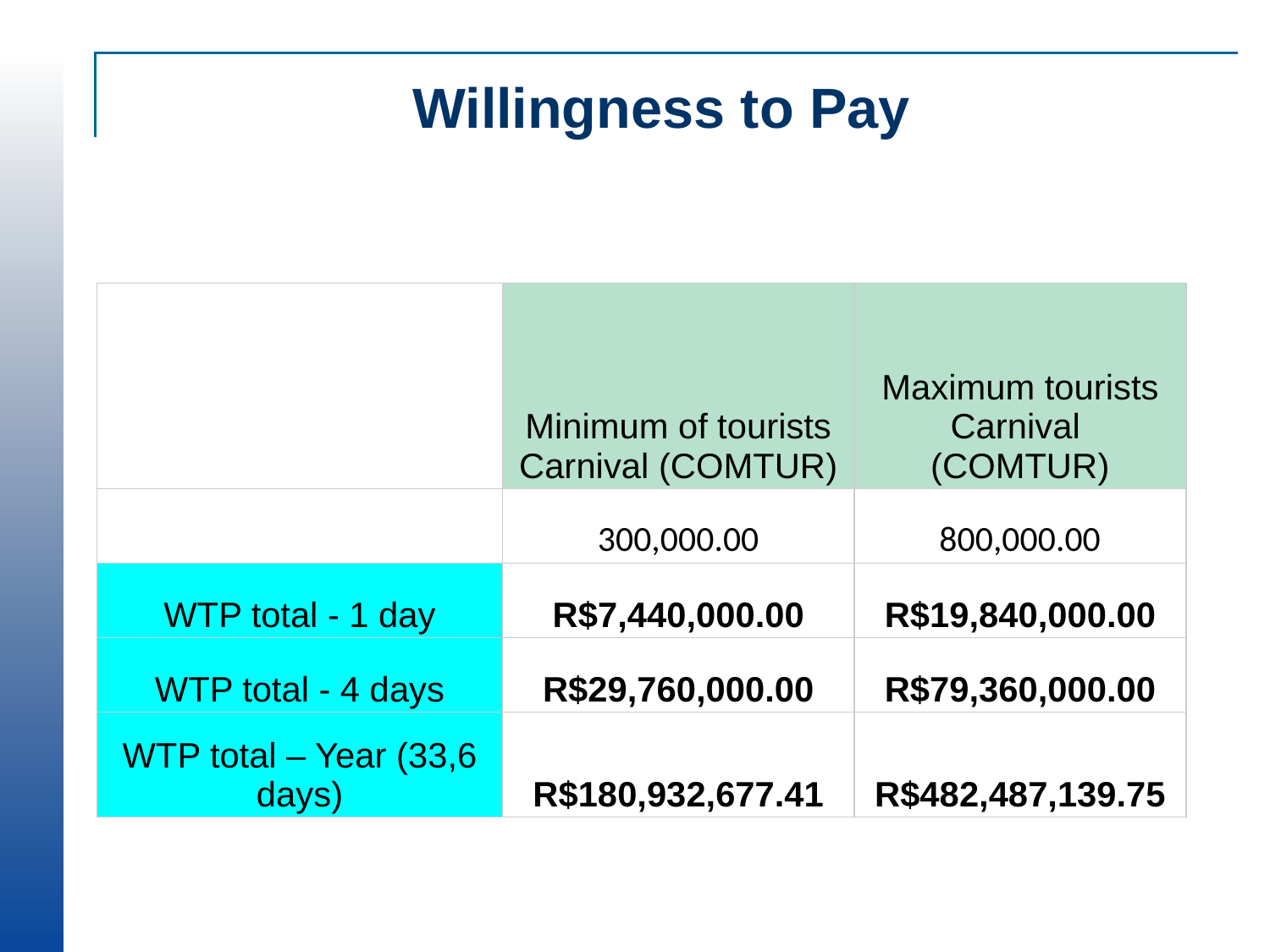

# Willingness to Pay
|  | Minimum of tourists Carnival (COMTUR) | Maximum tourists Carnival (COMTUR) |
| --- | --- | --- |
|  | 300,000.00 | 800,000.00 |
| WTP total - 1 day | R$7,440,000.00 | R$19,840,000.00 |
| WTP total - 4 days | R$29,760,000.00 | R$79,360,000.00 |
| WTP total – Year (33,6 days) | R$180,932,677.41 | R$482,487,139.75 |